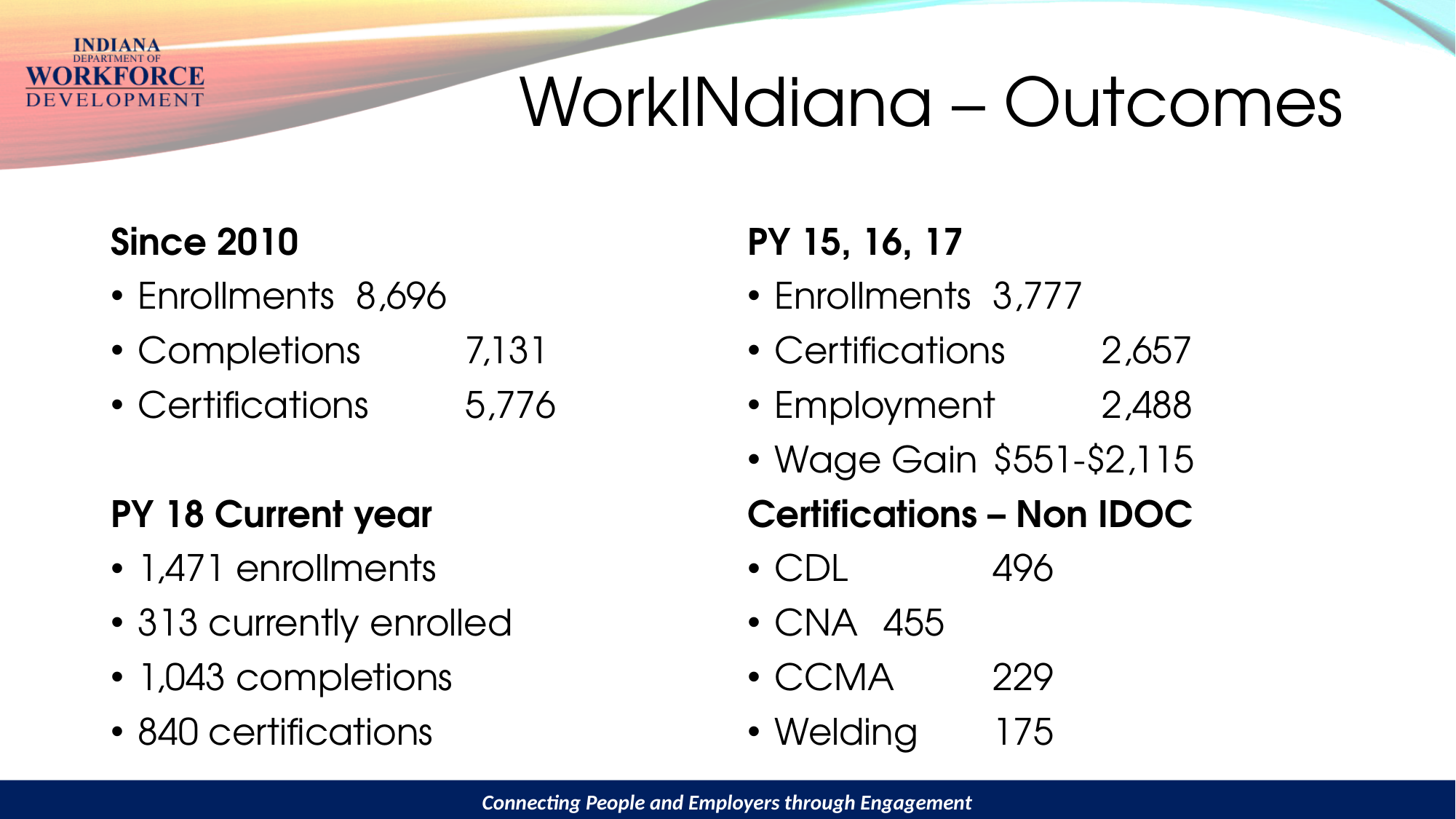

# WorkINdiana – Outcomes
Since 2010
Enrollments	8,696
Completions	7,131
Certifications	5,776

PY 18 Current year
1,471 enrollments
313 currently enrolled
1,043 completions
840 certifications

PY 15, 16, 17
Enrollments	3,777
Certifications	2,657
Employment	2,488
Wage Gain 	$551-$2,115
Certifications – Non IDOC
CDL		496
CNA	455
CCMA	229
Welding	175